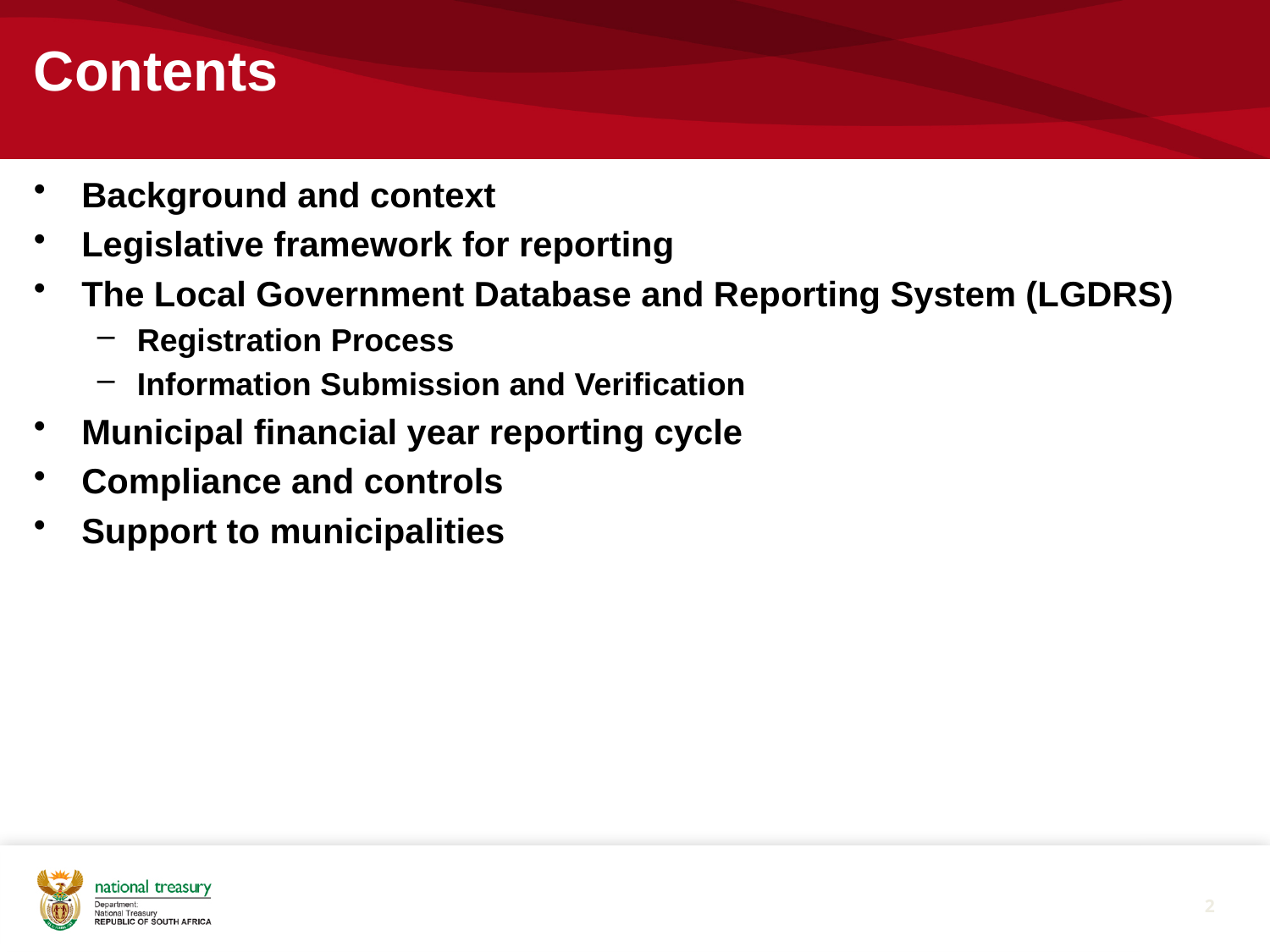

# Contents
Background and context
Legislative framework for reporting
The Local Government Database and Reporting System (LGDRS)
Registration Process
Information Submission and Verification
Municipal financial year reporting cycle
Compliance and controls
Support to municipalities
2